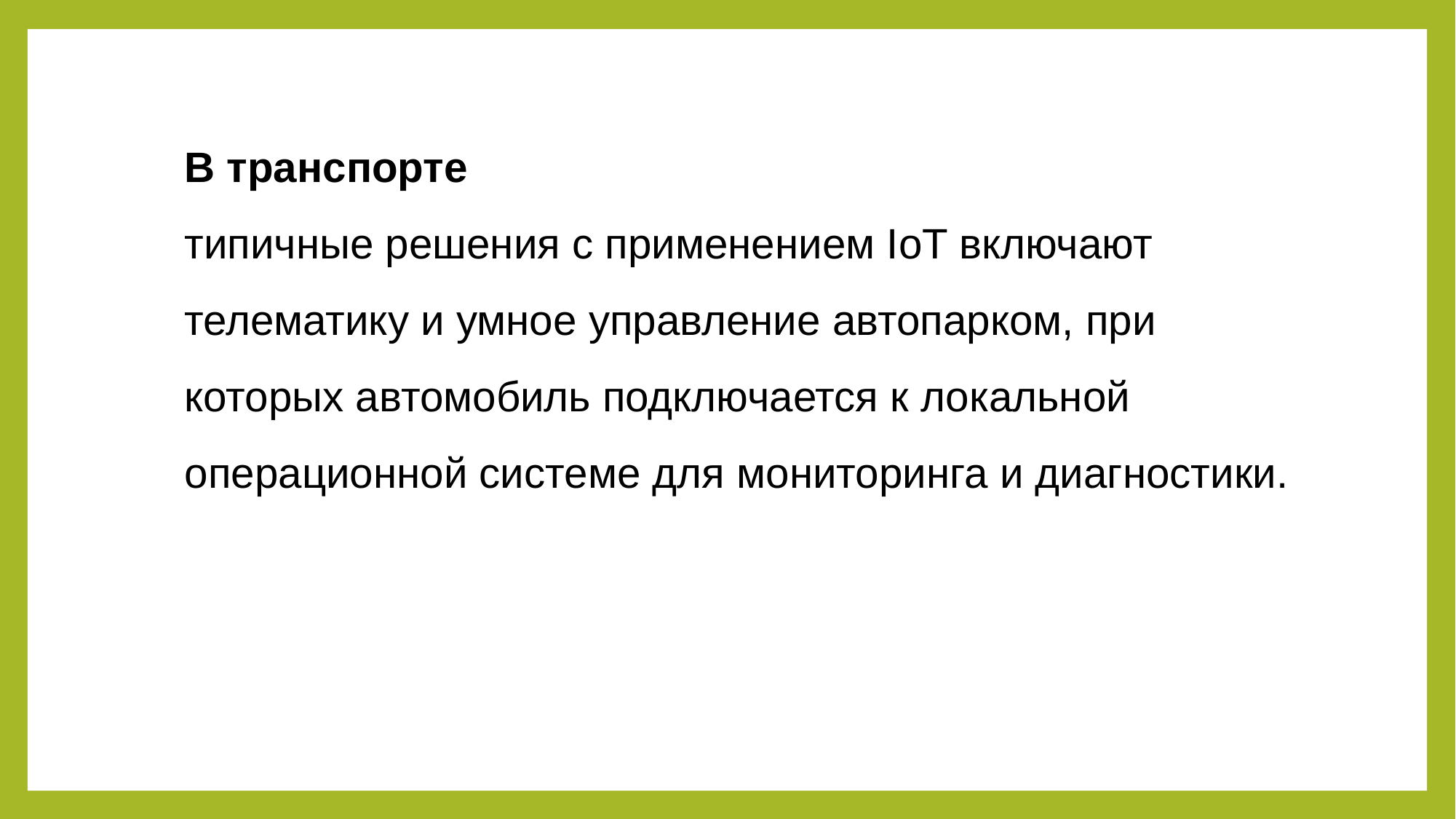

В транспорте
типичные решения с применением IoT включают телематику и умное управление автопарком, при которых автомобиль подключается к локальной операционной системе для мониторинга и диагностики.